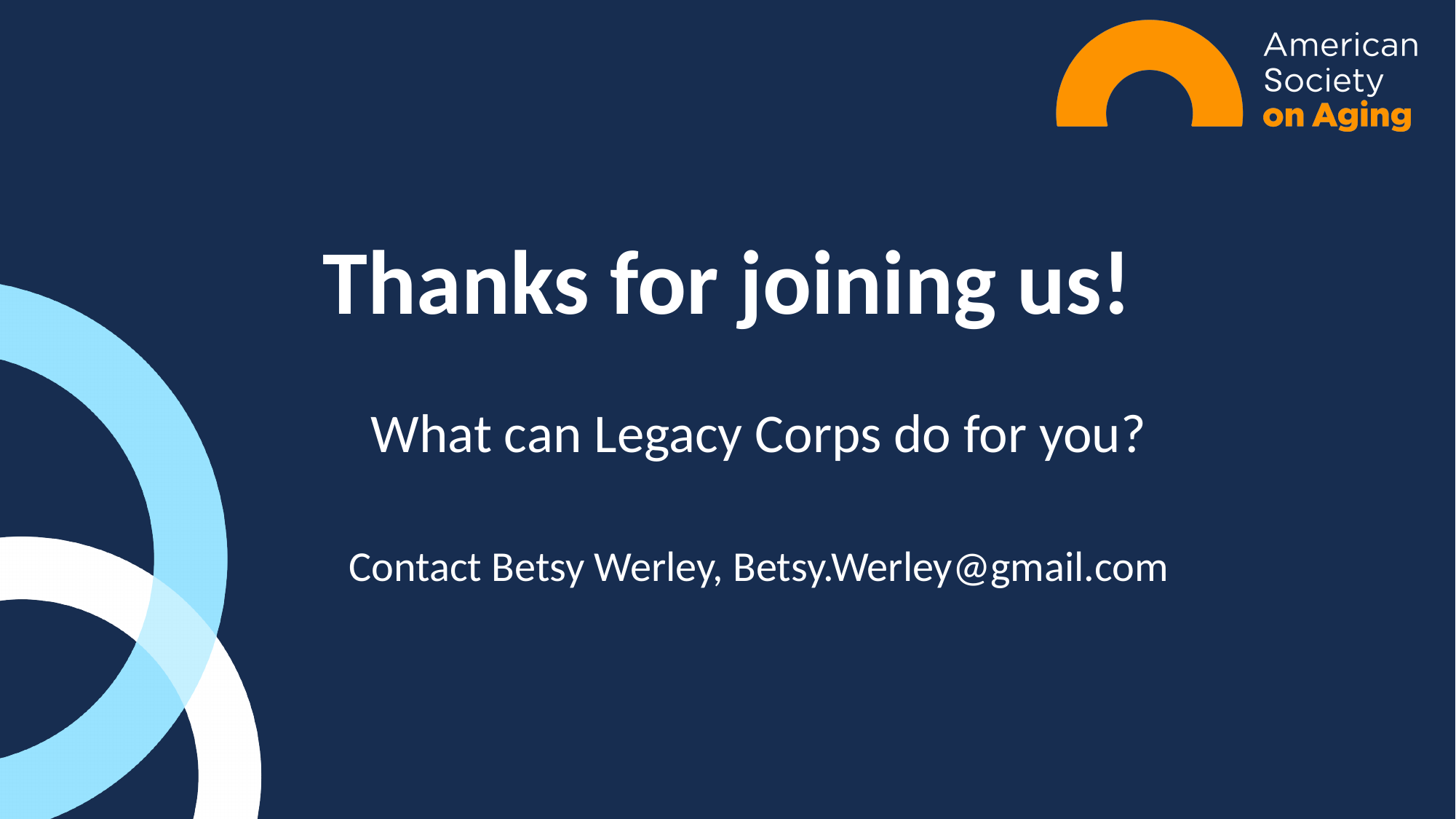

# Thanks for joining us!
What can Legacy Corps do for you?
Contact Betsy Werley, Betsy.Werley@gmail.com